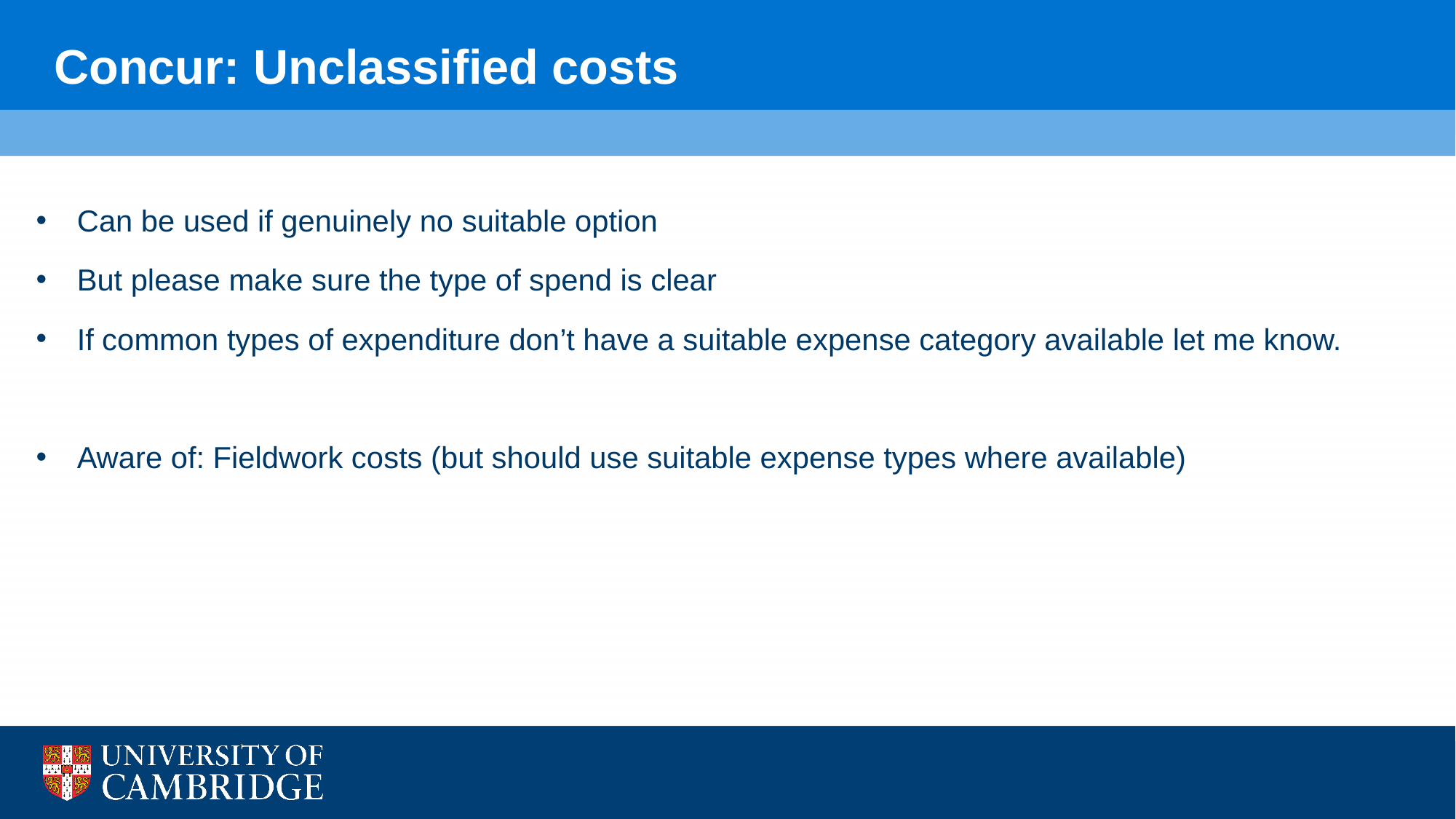

Concur: Unclassified costs
Can be used if genuinely no suitable option
But please make sure the type of spend is clear
If common types of expenditure don’t have a suitable expense category available let me know.

Aware of: Fieldwork costs (but should use suitable expense types where available)